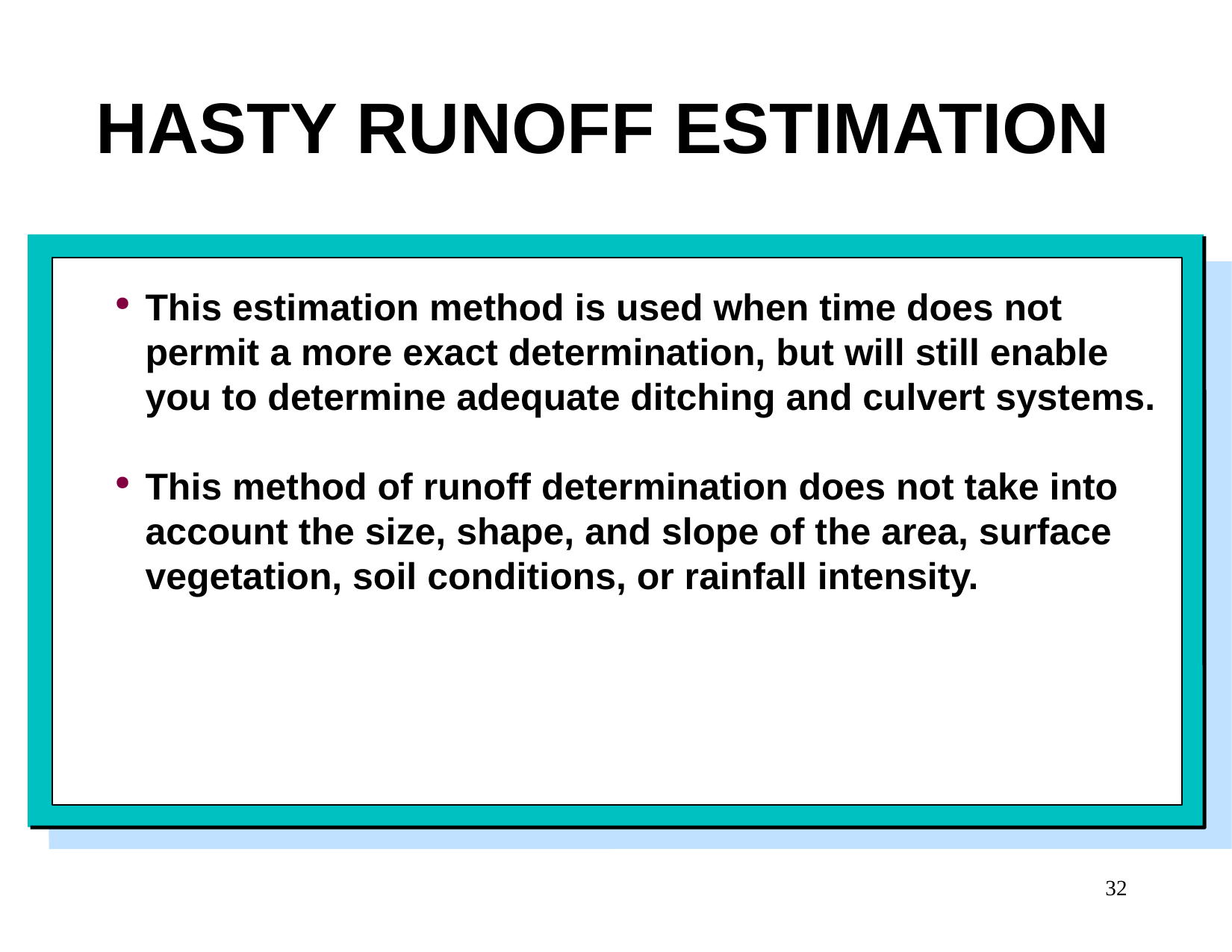

HASTY RUNOFF ESTIMATION

This estimation method is used when time does not permit a more exact determination, but will still enable you to determine adequate ditching and culvert systems.
This method of runoff determination does not take into account the size, shape, and slope of the area, surface vegetation, soil conditions, or rainfall intensity.
32